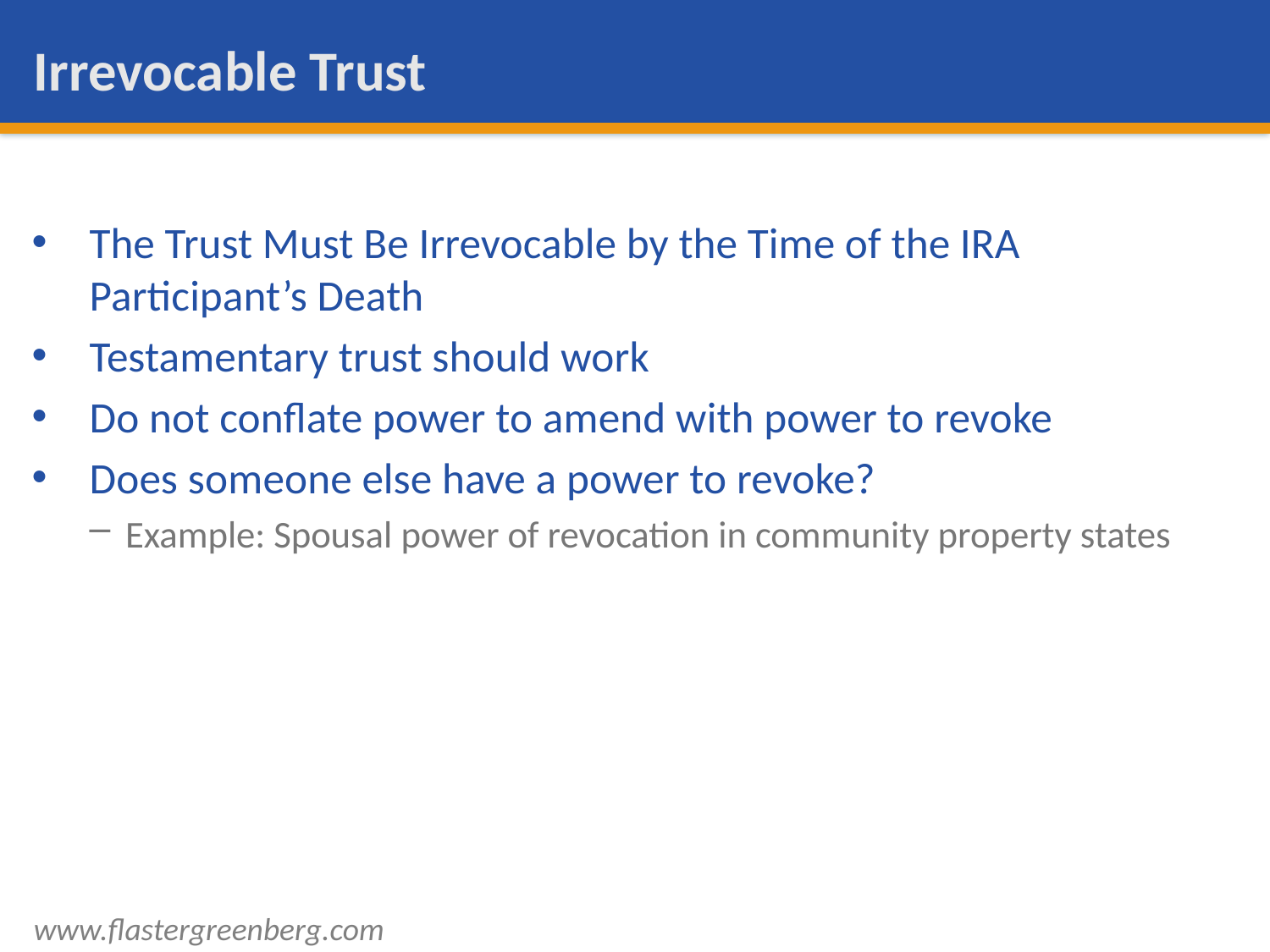

# Irrevocable Trust

The Trust Must Be Irrevocable by the Time of the IRA Participant’s Death
Testamentary trust should work
Do not conflate power to amend with power to revoke
Does someone else have a power to revoke?
Example: Spousal power of revocation in community property states